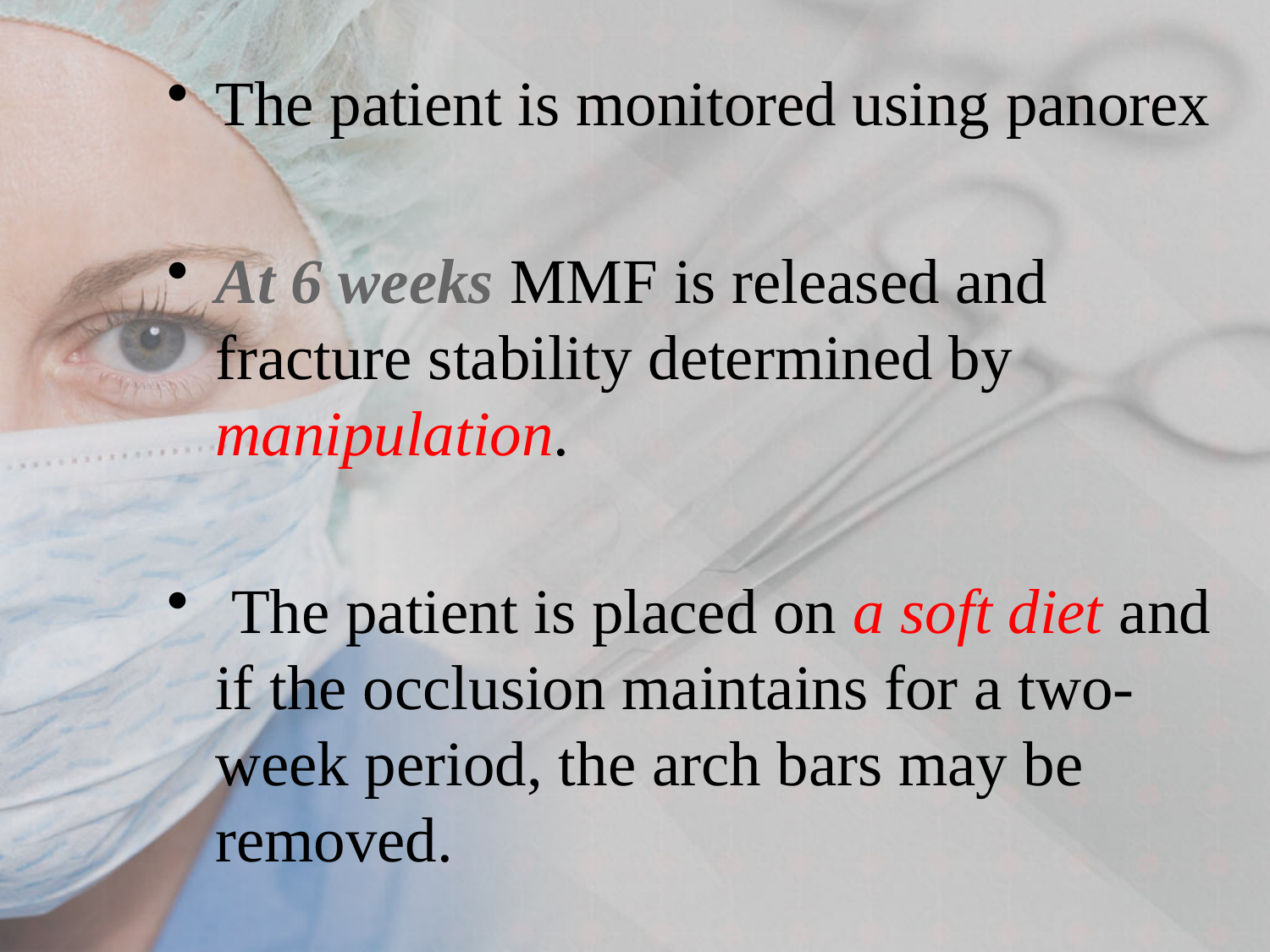

The patient is monitored using panorex

At 6 weeks MMF is released and fracture stability determined by manipulation.

 The patient is placed on a soft diet and if the occlusion maintains for a two-week period, the arch bars may be removed.